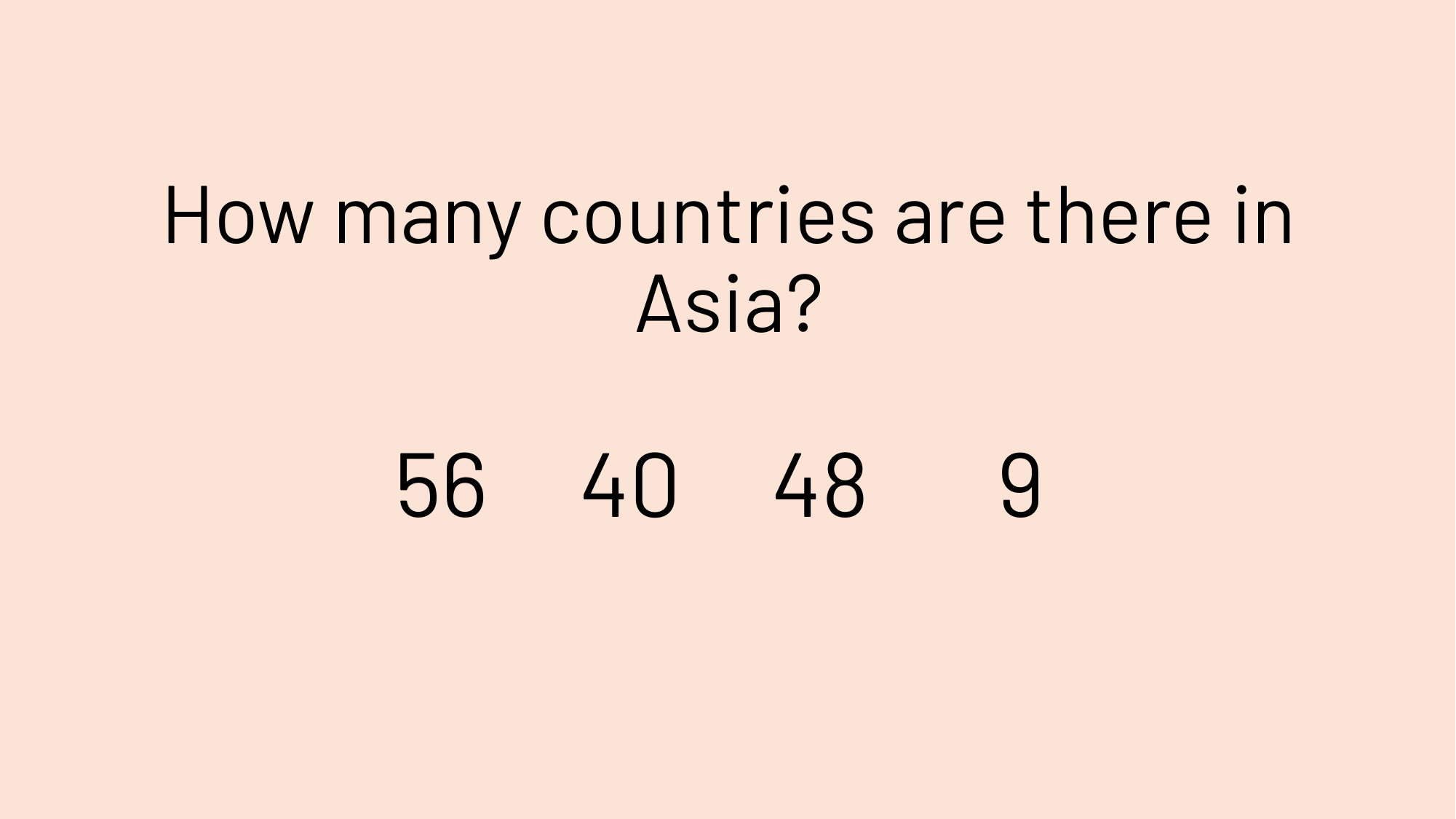

# How many countries are there in Asia? 56     40     48       9